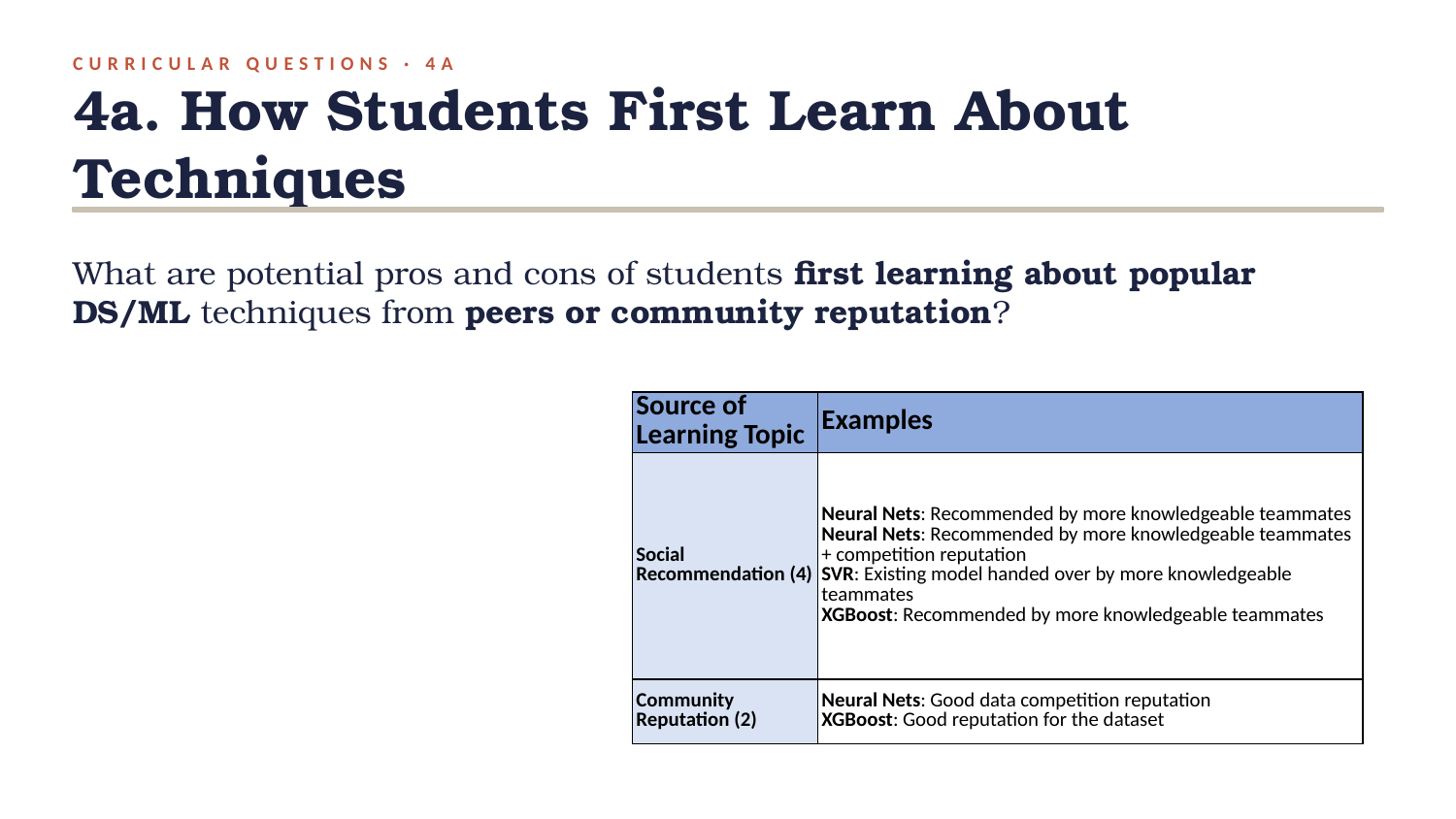

CURRICULAR QUESTIONS · 4A
4a. How Students First Learn About Techniques

What are potential pros and cons of students first learning about popular DS/ML techniques from peers or community reputation?
| Source of Learning Topic | Examples |
| --- | --- |
| Social Recommendation (4) | Neural Nets: Recommended by more knowledgeable teammates Neural Nets: Recommended by more knowledgeable teammates + competition reputation SVR: Existing model handed over by more knowledgeable teammates XGBoost: Recommended by more knowledgeable teammates |
| Community Reputation (2) | Neural Nets: Good data competition reputation XGBoost: Good reputation for the dataset |